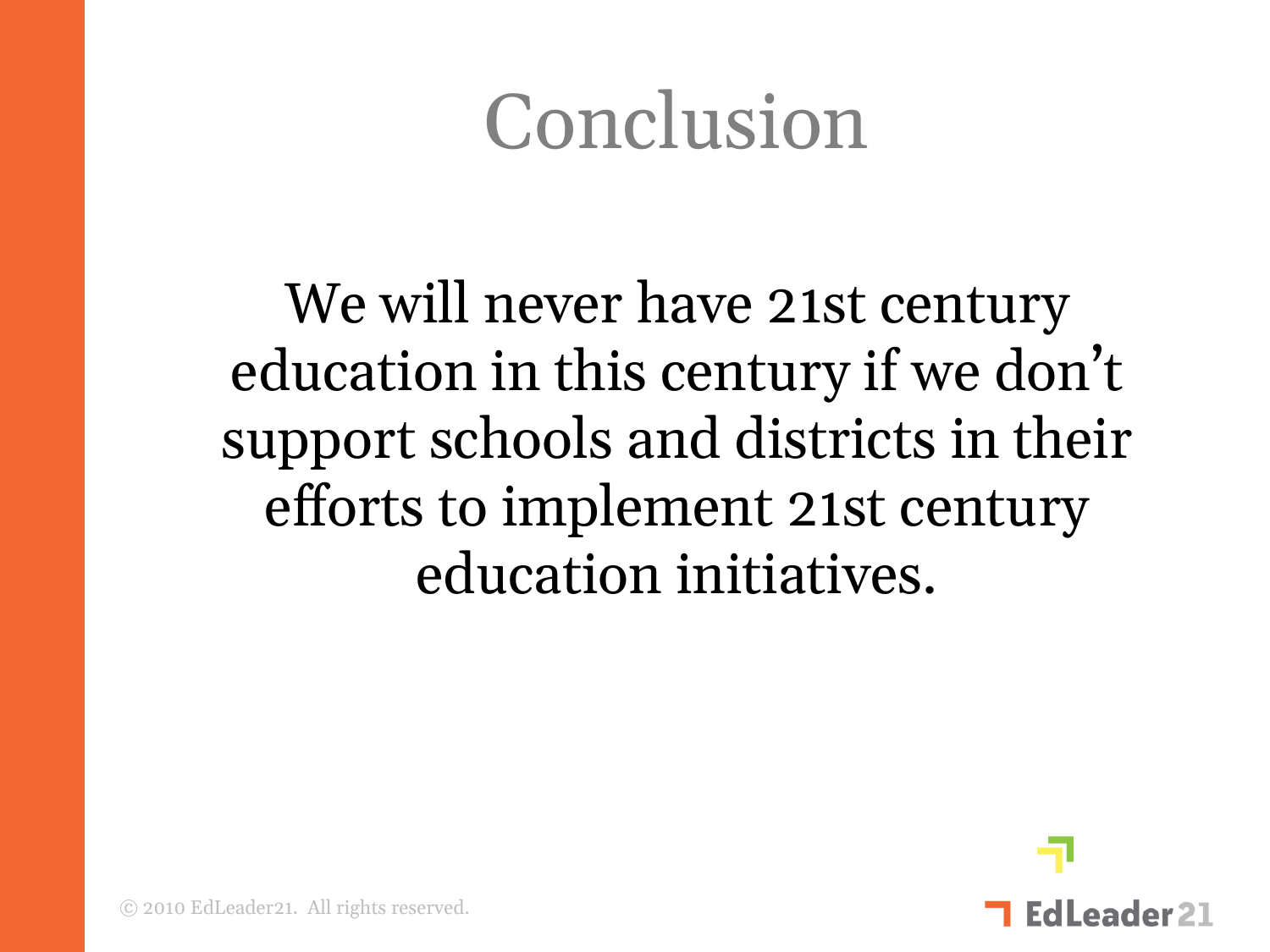

# Conclusion
We will never have 21st century education in this century if we don’t support schools and districts in their efforts to implement 21st century education initiatives.
© 2010 EdLeader21.  All rights reserved.